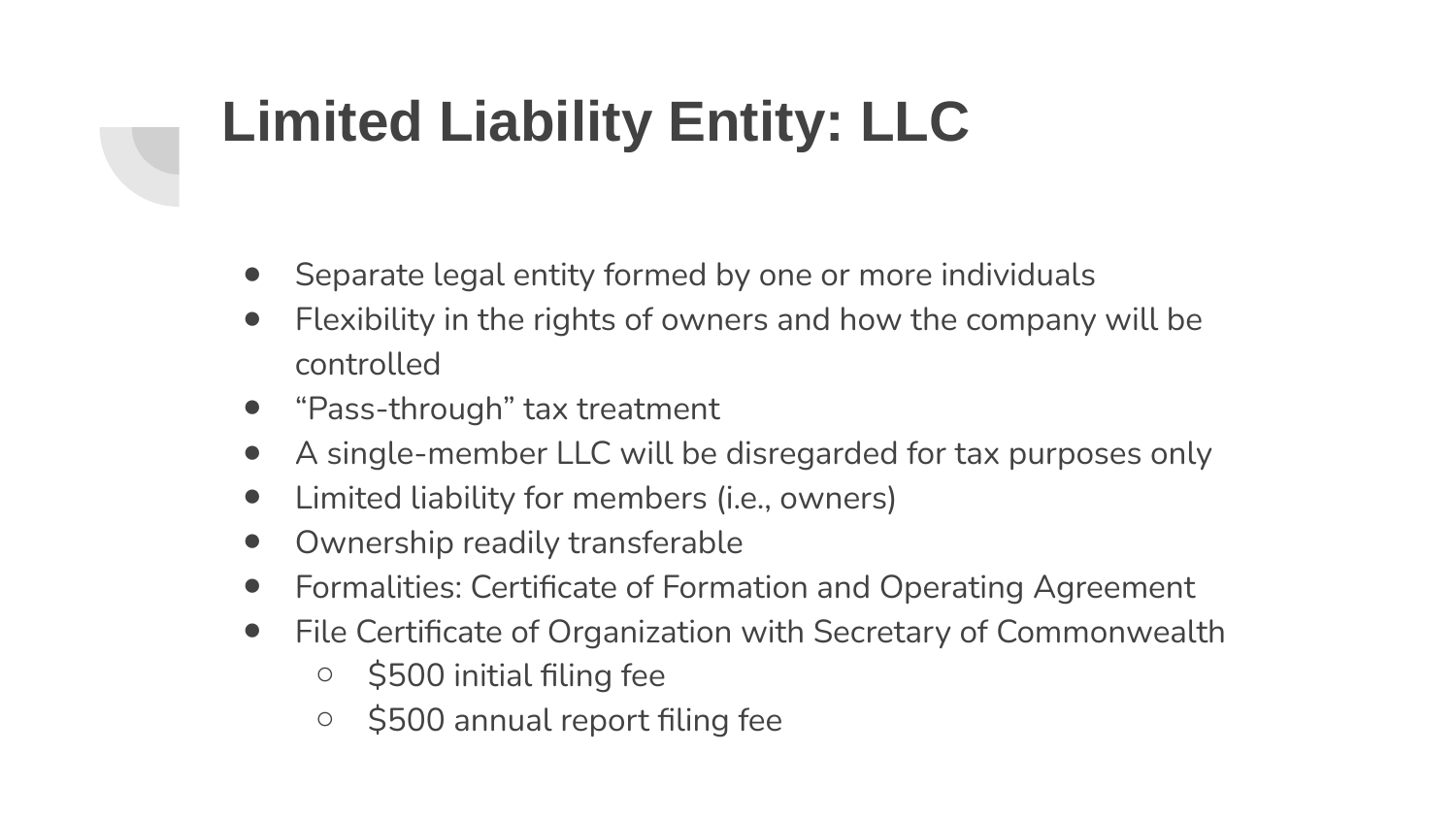

# Limited Liability Entity: LLC
Separate legal entity formed by one or more individuals
Flexibility in the rights of owners and how the company will be controlled
“Pass-through” tax treatment
A single-member LLC will be disregarded for tax purposes only
Limited liability for members (i.e., owners)
Ownership readily transferable
Formalities: Certificate of Formation and Operating Agreement
File Certificate of Organization with Secretary of Commonwealth
$500 initial filing fee
$500 annual report filing fee